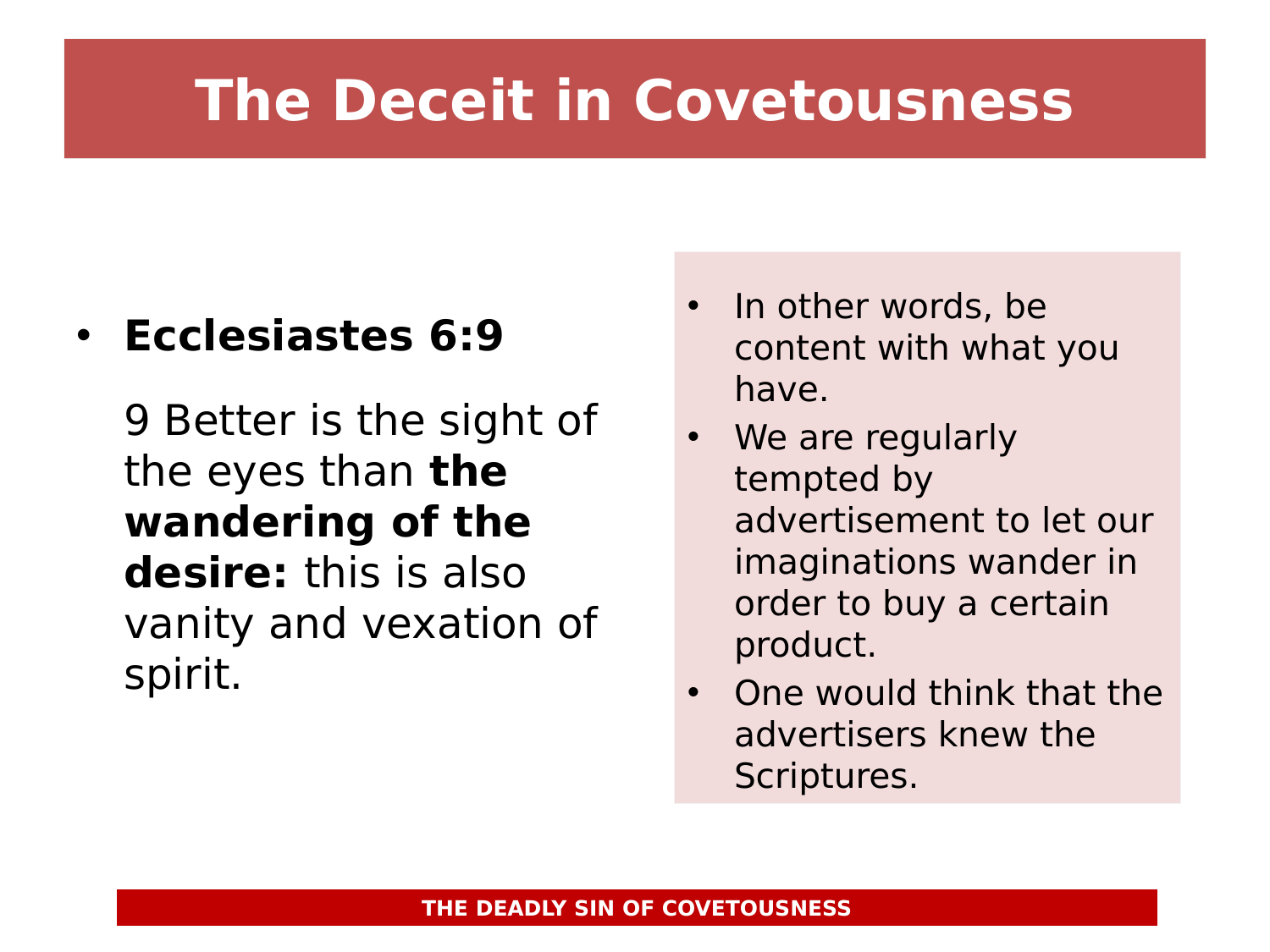

# The Deceit in Covetousness

In other words, be content with what you have.
We are regularly tempted by advertisement to let our imaginations wander in order to buy a certain product.
One would think that the advertisers knew the Scriptures.
Ecclesiastes 6:9

	9 Better is the sight of the eyes than the wandering of the desire: this is also vanity and vexation of spirit.

THE DEADLY SIN OF COVETOUSNESS